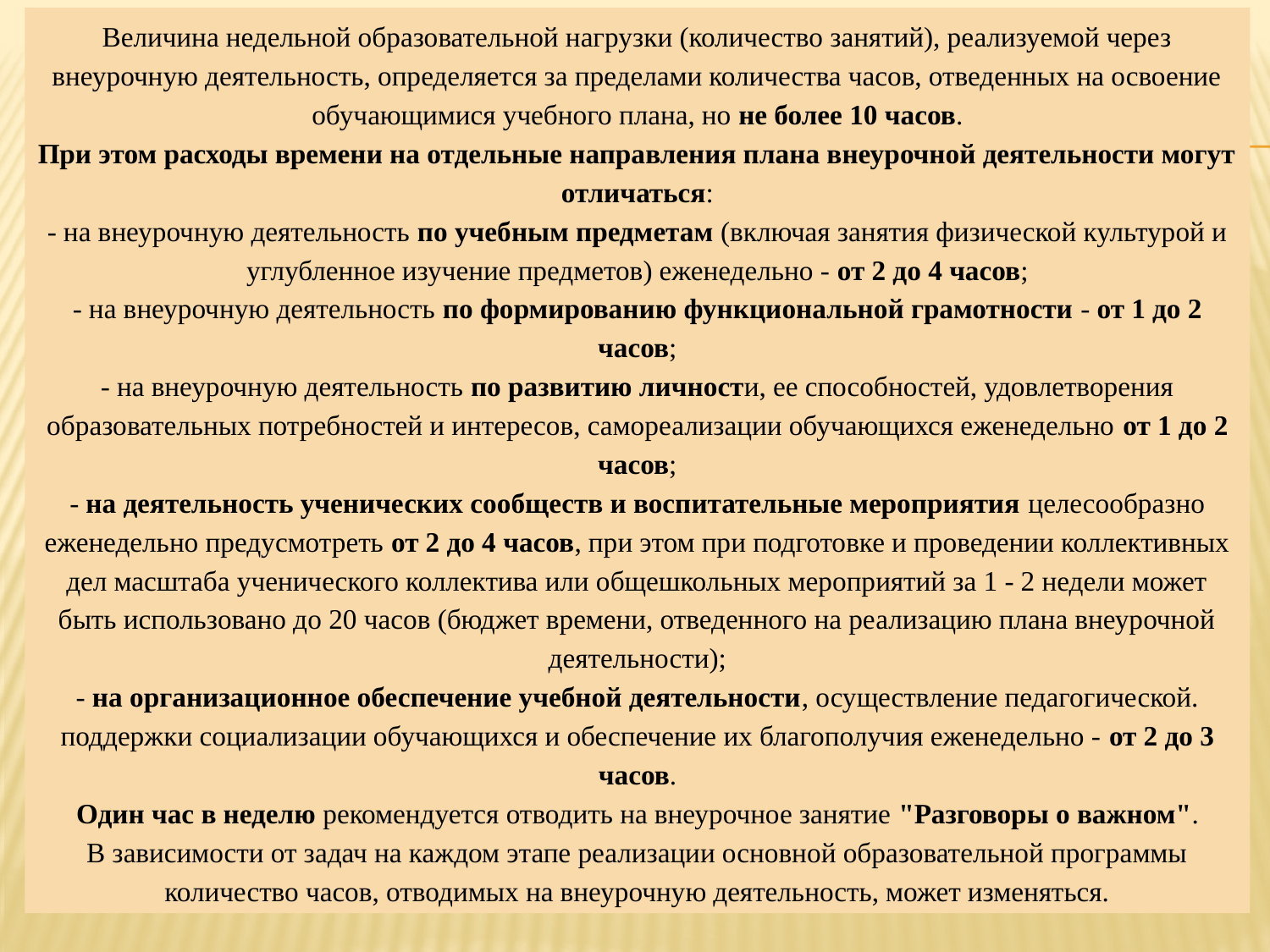

Величина недельной образовательной нагрузки (количество занятий), реализуемой через внеурочную деятельность, определяется за пределами количества часов, отведенных на освоение обучающимися учебного плана, но не более 10 часов.
При этом расходы времени на отдельные направления плана внеурочной деятельности могут отличаться:
- на внеурочную деятельность по учебным предметам (включая занятия физической культурой и углубленное изучение предметов) еженедельно - от 2 до 4 часов;
- на внеурочную деятельность по формированию функциональной грамотности - от 1 до 2 часов;
- на внеурочную деятельность по развитию личности, ее способностей, удовлетворения образовательных потребностей и интересов, самореализации обучающихся еженедельно от 1 до 2 часов;
- на деятельность ученических сообществ и воспитательные мероприятия целесообразно еженедельно предусмотреть от 2 до 4 часов, при этом при подготовке и проведении коллективных дел масштаба ученического коллектива или общешкольных мероприятий за 1 - 2 недели может быть использовано до 20 часов (бюджет времени, отведенного на реализацию плана внеурочной деятельности);
- на организационное обеспечение учебной деятельности, осуществление педагогической. поддержки социализации обучающихся и обеспечение их благополучия еженедельно - от 2 до 3 часов.
Один час в неделю рекомендуется отводить на внеурочное занятие "Разговоры о важном".
В зависимости от задач на каждом этапе реализации основной образовательной программы количество часов, отводимых на внеурочную деятельность, может изменяться.